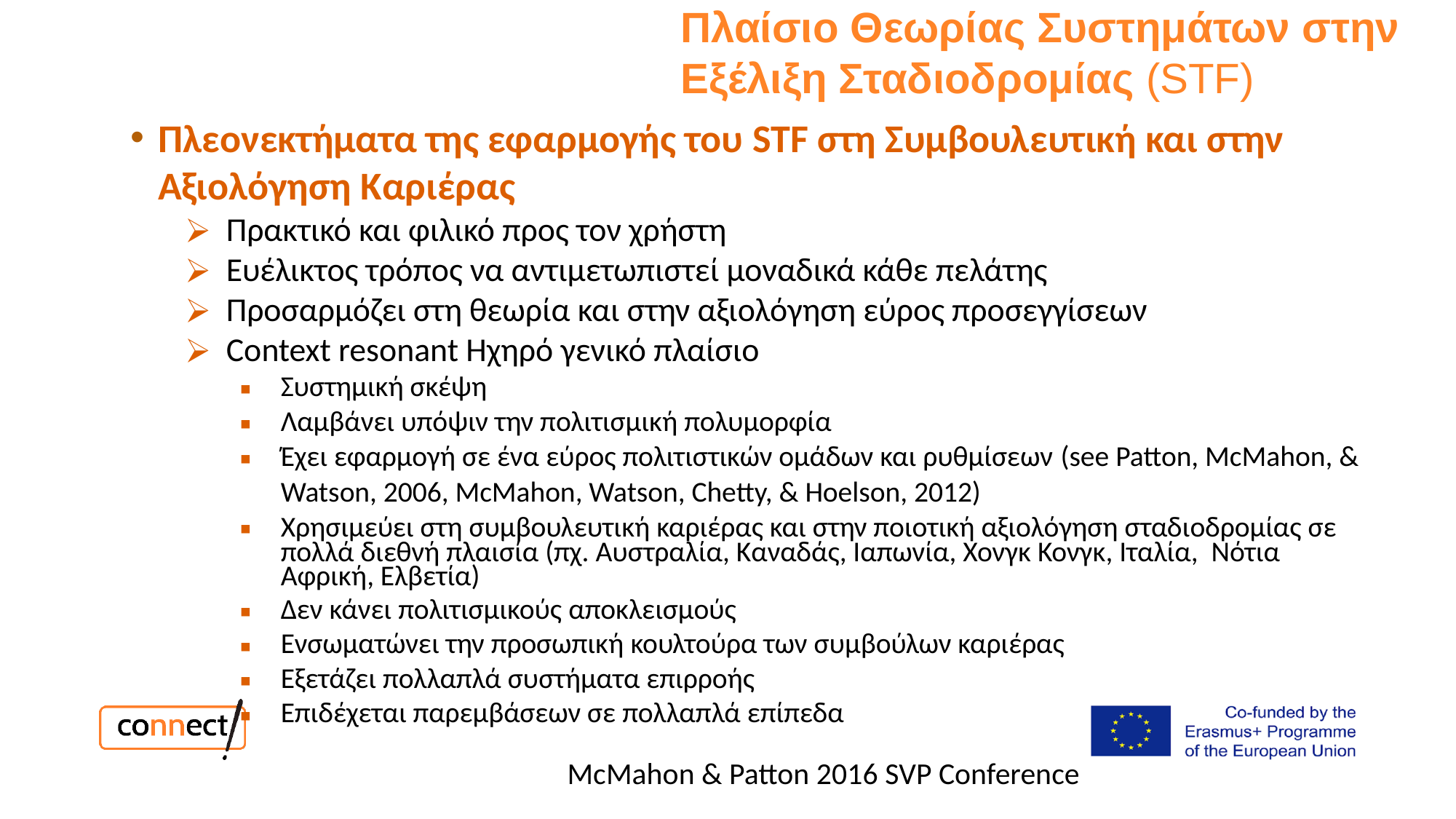

Πλαίσιο Θεωρίας Συστημάτων στην Εξέλιξη Σταδιοδρομίας (STF)
Πλεονεκτήματα της εφαρμογής του STF στη Συμβουλευτική και στην Αξιολόγηση Καριέρας
Πρακτικό και φιλικό προς τον χρήστη
Ευέλικτος τρόπος να αντιμετωπιστεί μοναδικά κάθε πελάτης
Προσαρμόζει στη θεωρία και στην αξιολόγηση εύρος προσεγγίσεων
Context resonant Ηχηρό γενικό πλαίσιο
Συστημική σκέψη
Λαμβάνει υπόψιν την πολιτισμική πολυμορφία
Έχει εφαρμογή σε ένα εύρος πολιτιστικών ομάδων και ρυθμίσεων (see Patton, McMahon, & Watson, 2006, McMahon, Watson, Chetty, & Hoelson, 2012)
Χρησιμεύει στη συμβουλευτική καριέρας και στην ποιοτική αξιολόγηση σταδιοδρομίας σε πολλά διεθνή πλαισία (πχ. Αυστραλία, Καναδάς, Ιαπωνία, Χονγκ Κονγκ, Ιταλία,  Νότια Αφρική, Ελβετία)
Δεν κάνει πολιτισμικούς αποκλεισμούς
Ενσωματώνει την προσωπική κουλτούρα των συμβούλων καριέρας
Εξετάζει πολλαπλά συστήματα επιρροής
Επιδέχεται παρεμβάσεων σε πολλαπλά επίπεδα

			McMahon & Patton 2016 SVP Conference